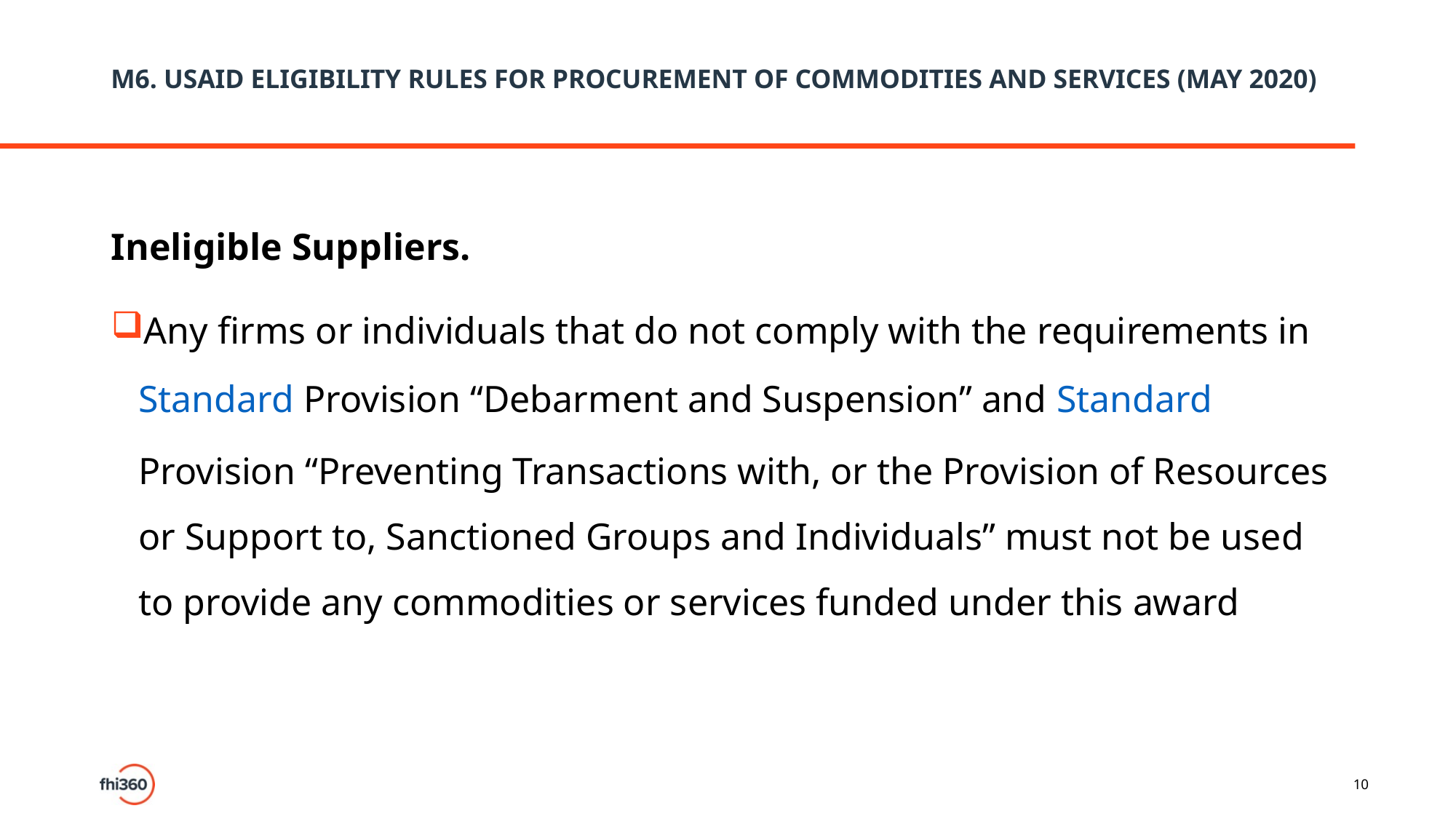

# M6. USAID ELIGIBILITY RULES FOR PROCUREMENT OF COMMODITIES AND SERVICES (MAY 2020)
Ineligible Suppliers.
Any firms or individuals that do not comply with the requirements in Standard Provision “Debarment and Suspension” and Standard Provision “Preventing Transactions with, or the Provision of Resources or Support to, Sanctioned Groups and Individuals” must not be used to provide any commodities or services funded under this award